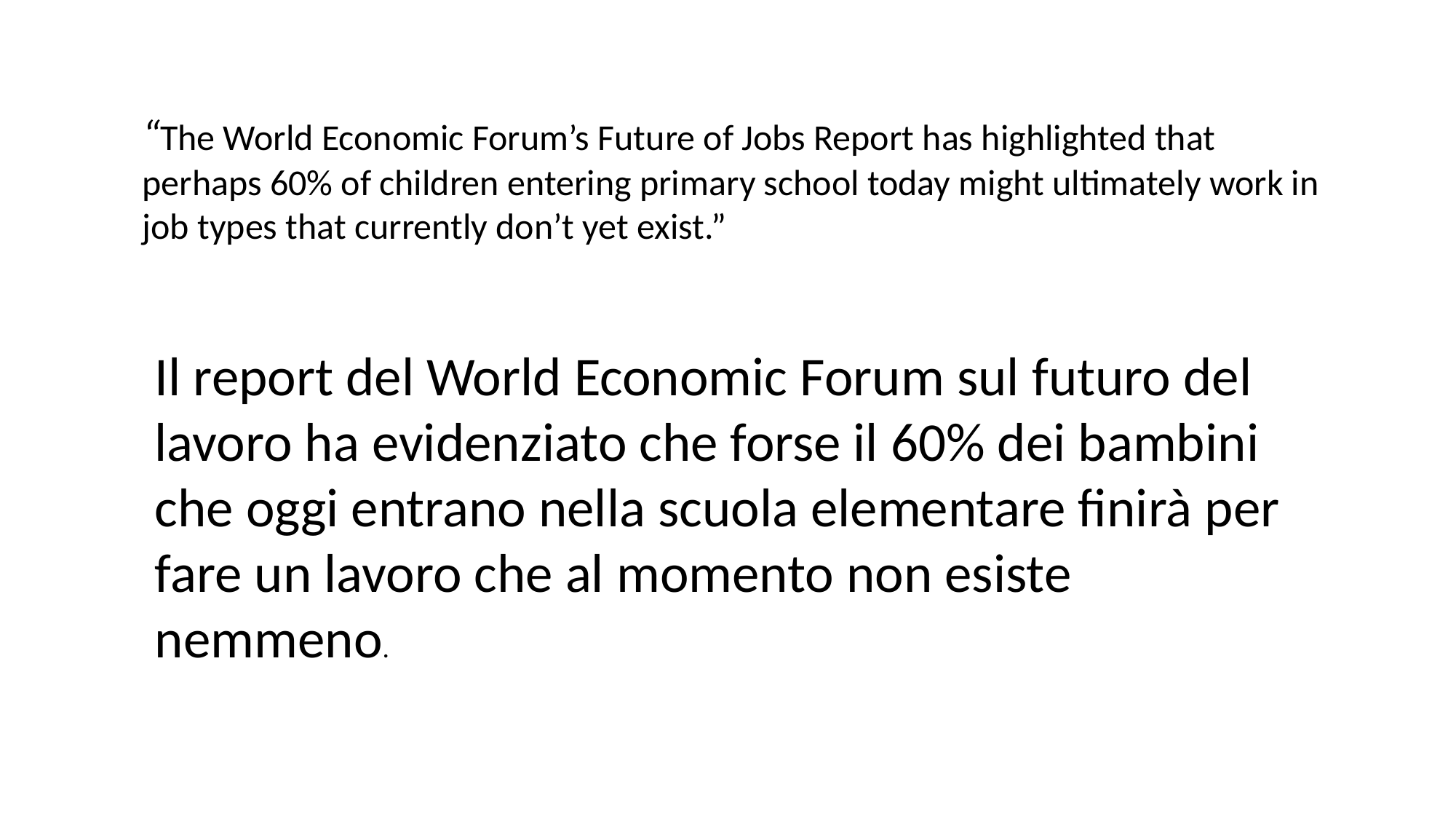

“The World Economic Forum’s Future of Jobs Report has highlighted that perhaps 60% of children entering primary school today might ultimately work in job types that currently don’t yet exist.”
Il report del World Economic Forum sul futuro del lavoro ha evidenziato che forse il 60% dei bambini che oggi entrano nella scuola elementare finirà per fare un lavoro che al momento non esiste nemmeno.